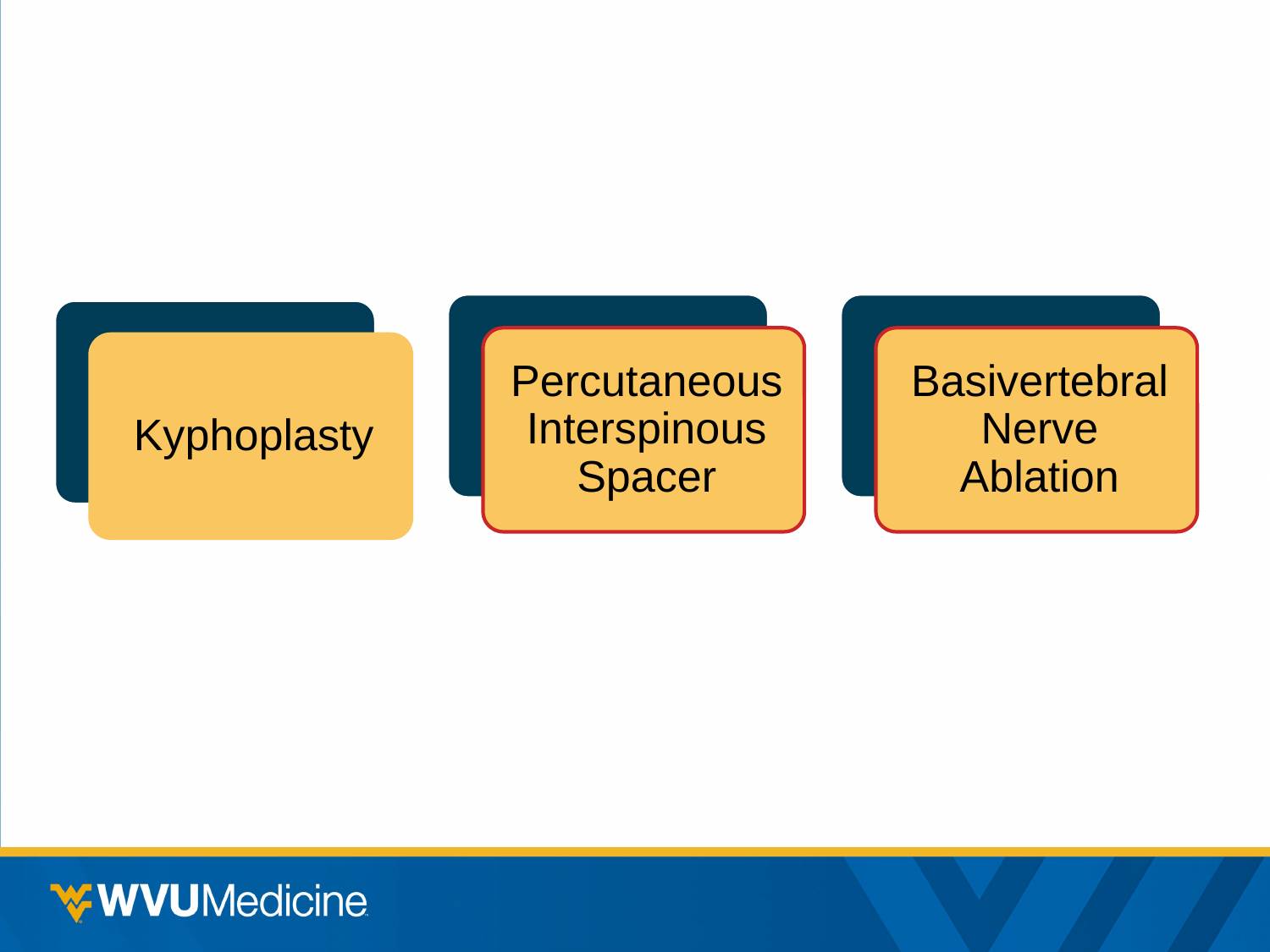

#
Kyphoplasty
Percutaneous Interspinous Spacer
Basivertebral Nerve Ablation